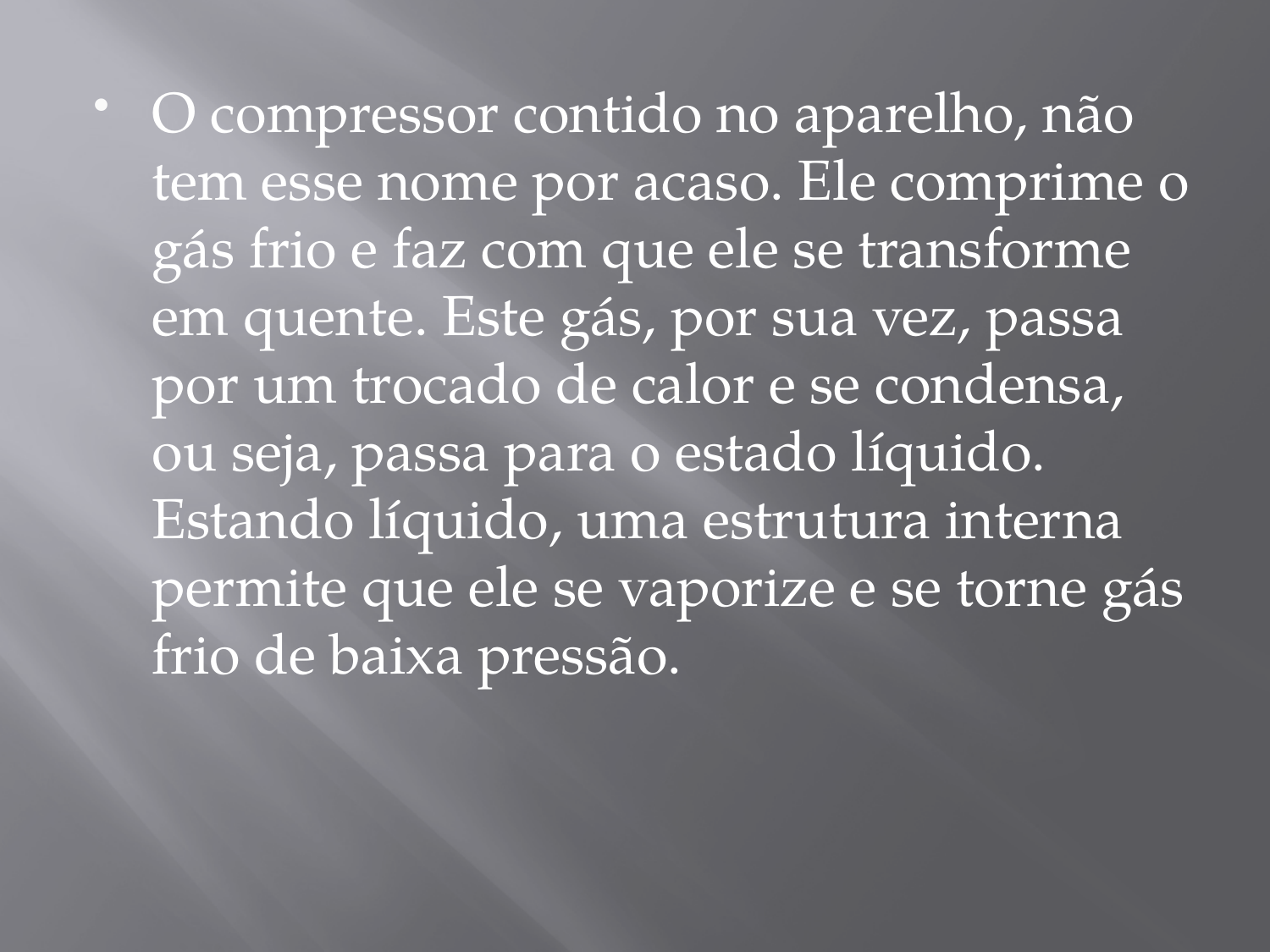

O compressor contido no aparelho, não tem esse nome por acaso. Ele comprime o gás frio e faz com que ele se transforme em quente. Este gás, por sua vez, passa por um trocado de calor e se condensa, ou seja, passa para o estado líquido. Estando líquido, uma estrutura interna permite que ele se vaporize e se torne gás frio de baixa pressão.